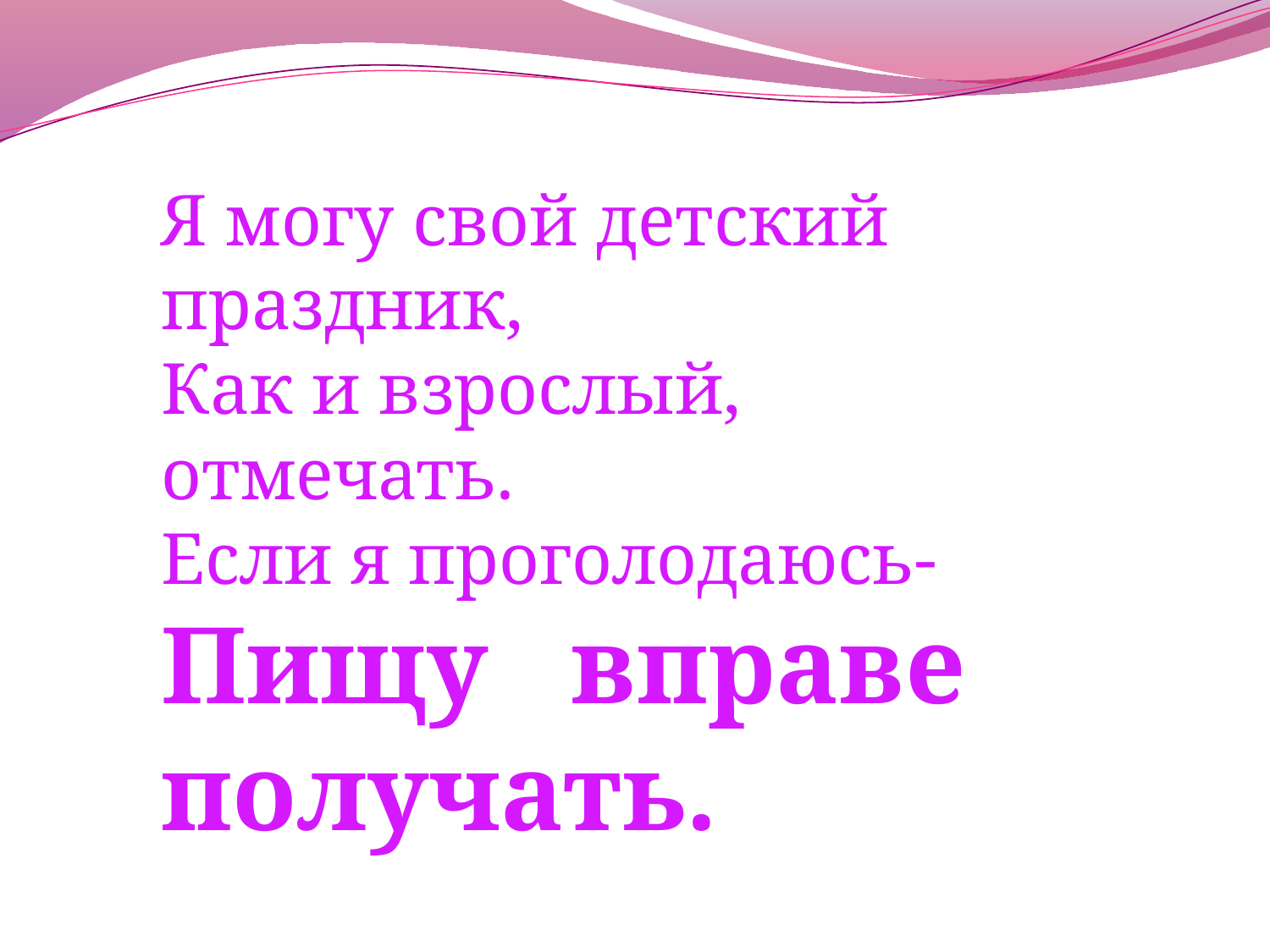

Я могу свой детский праздник,
Как и взрослый, отмечать.
Если я проголодаюсь-
Пищу   вправе получать.
Только ты на свет родился,
Право первое твое:
Получи, чтоб им гордиться
Имя личное свое.